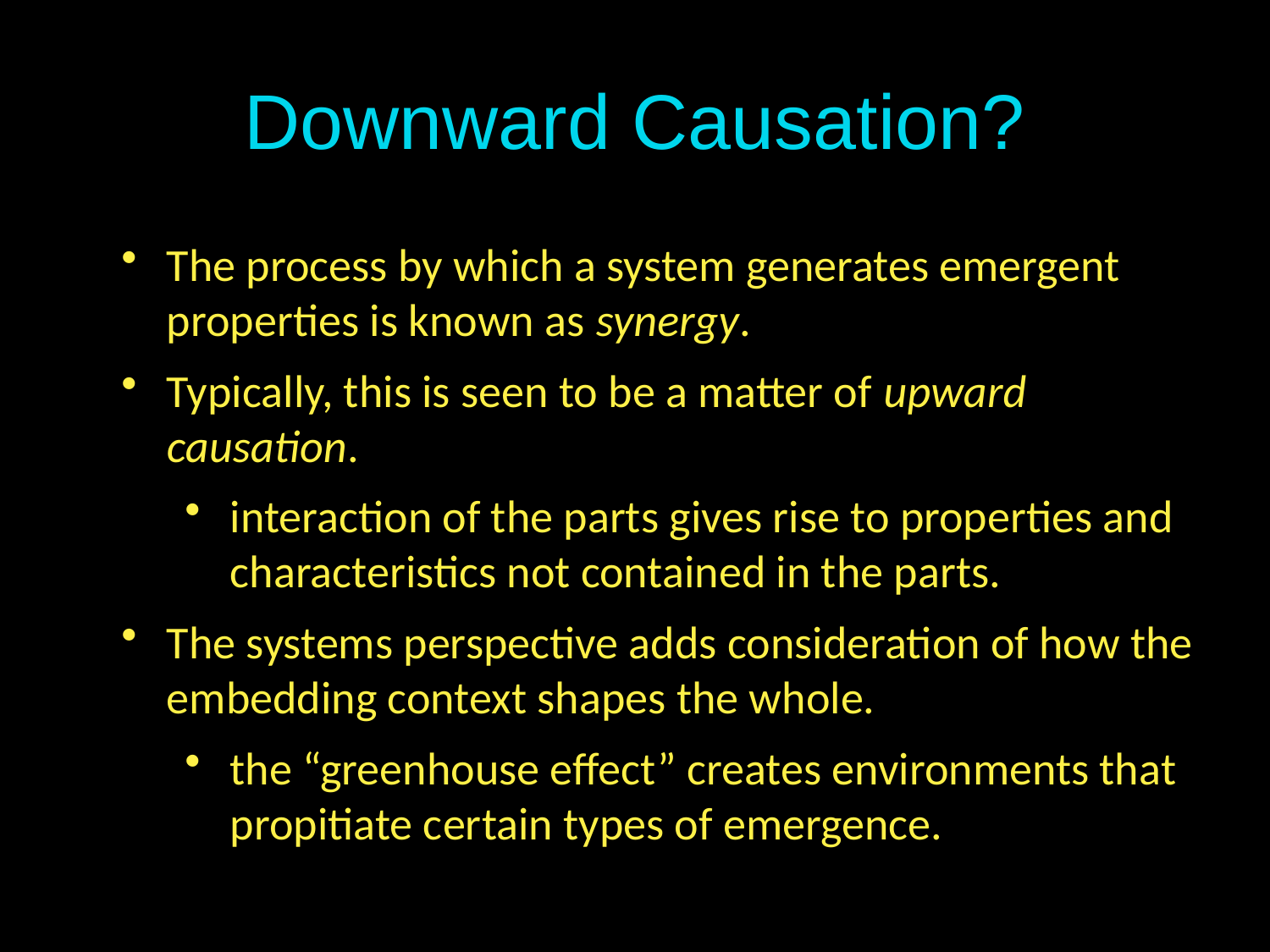

Downward Causation?
The process by which a system generates emergent properties is known as synergy.
Typically, this is seen to be a matter of upward causation.
interaction of the parts gives rise to properties and characteristics not contained in the parts.
The systems perspective adds consideration of how the embedding context shapes the whole.
the “greenhouse effect” creates environments that propitiate certain types of emergence.